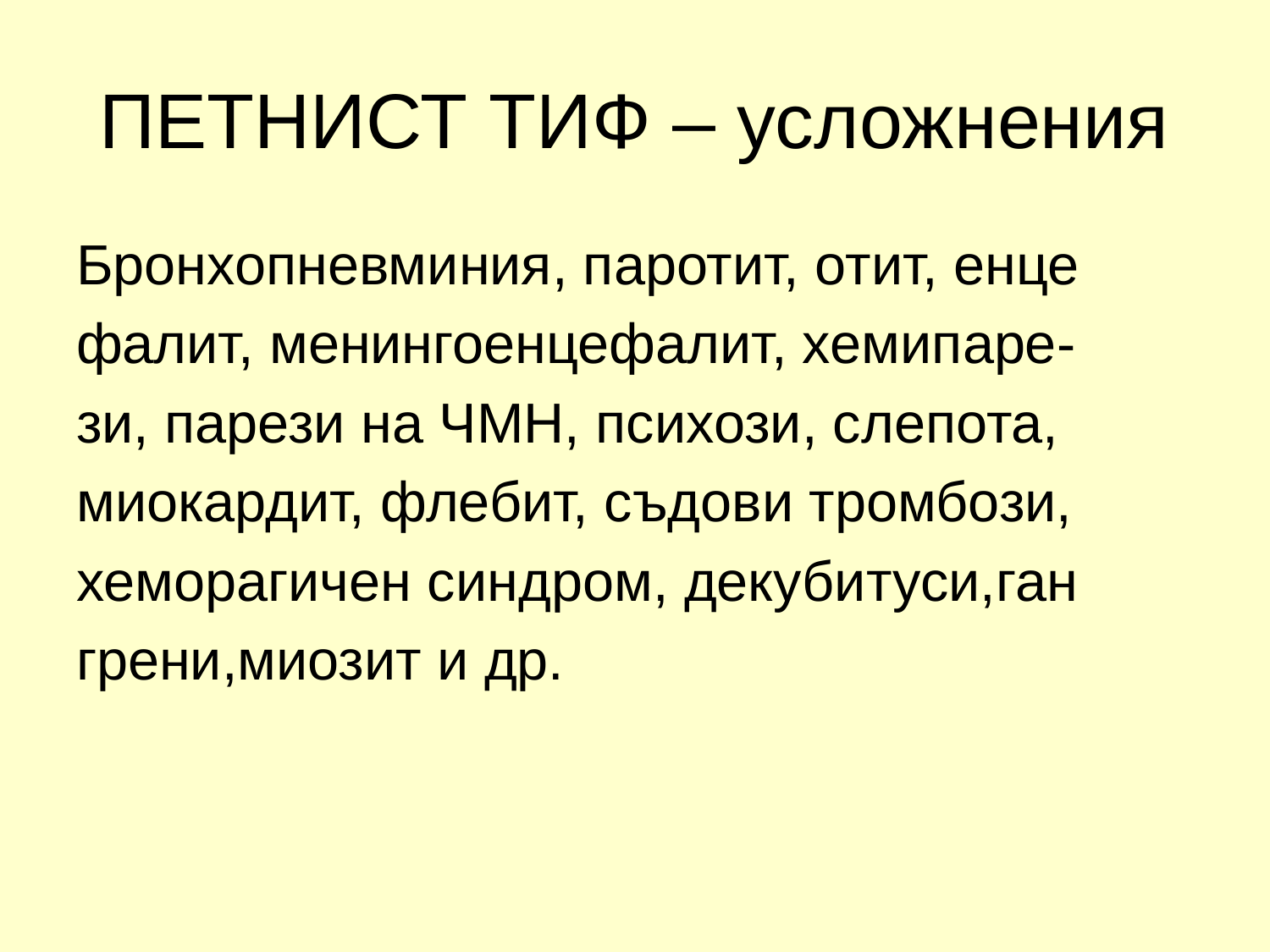

# ПЕТНИСТ ТИФ – усложнения
Бронхопневминия, паротит, отит, енце
фалит, менингоенцефалит, хемипаре-
зи, парези на ЧМН, психози, слепота,
миокардит, флебит, съдови тромбози,
хеморагичен синдром, декубитуси,ган
грени,миозит и др.